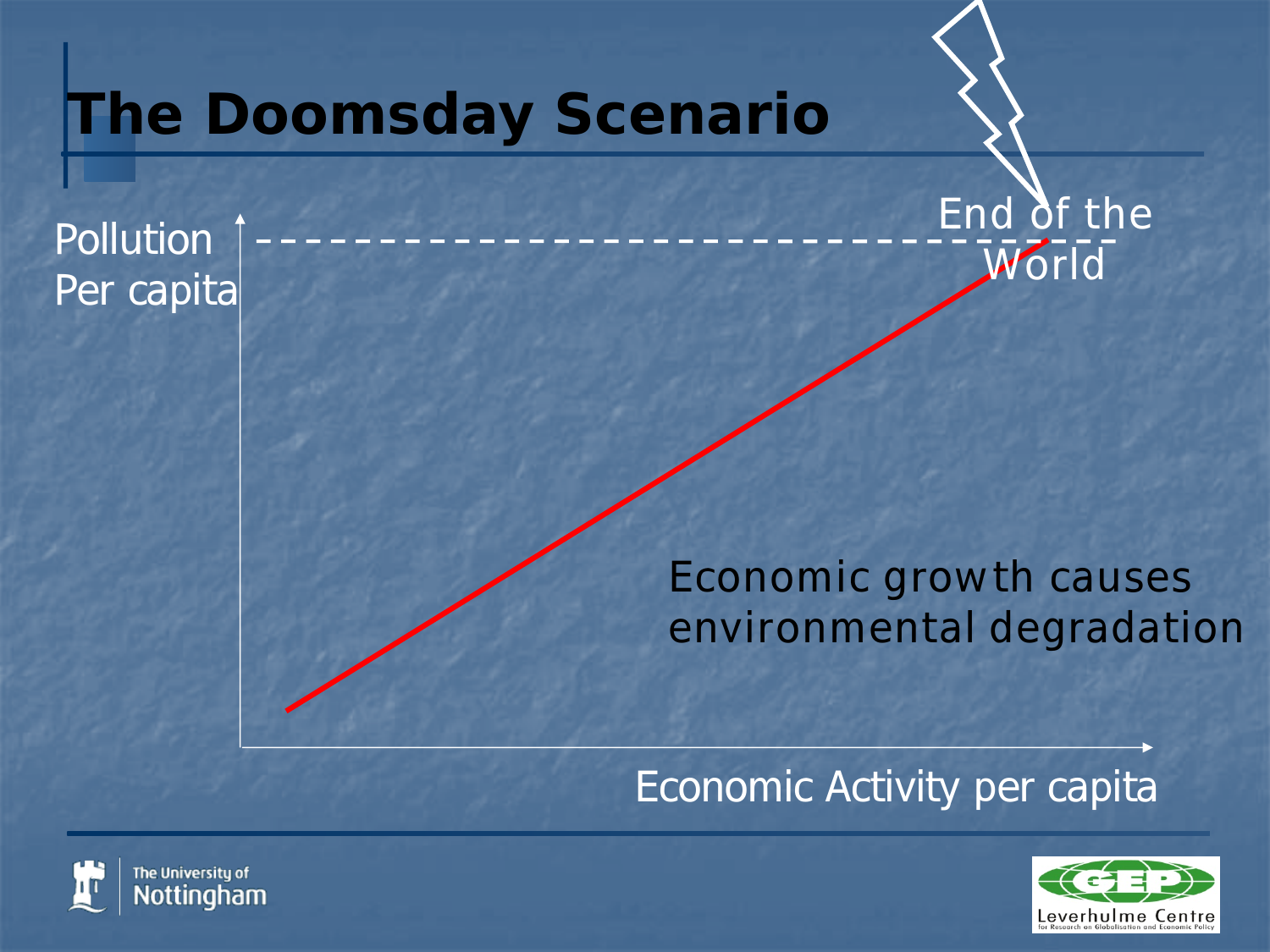

# The Doomsday Scenario
End of the World
Pollution
Per capita

Economic growth causes
environmental degradation

Economic Activity per capita